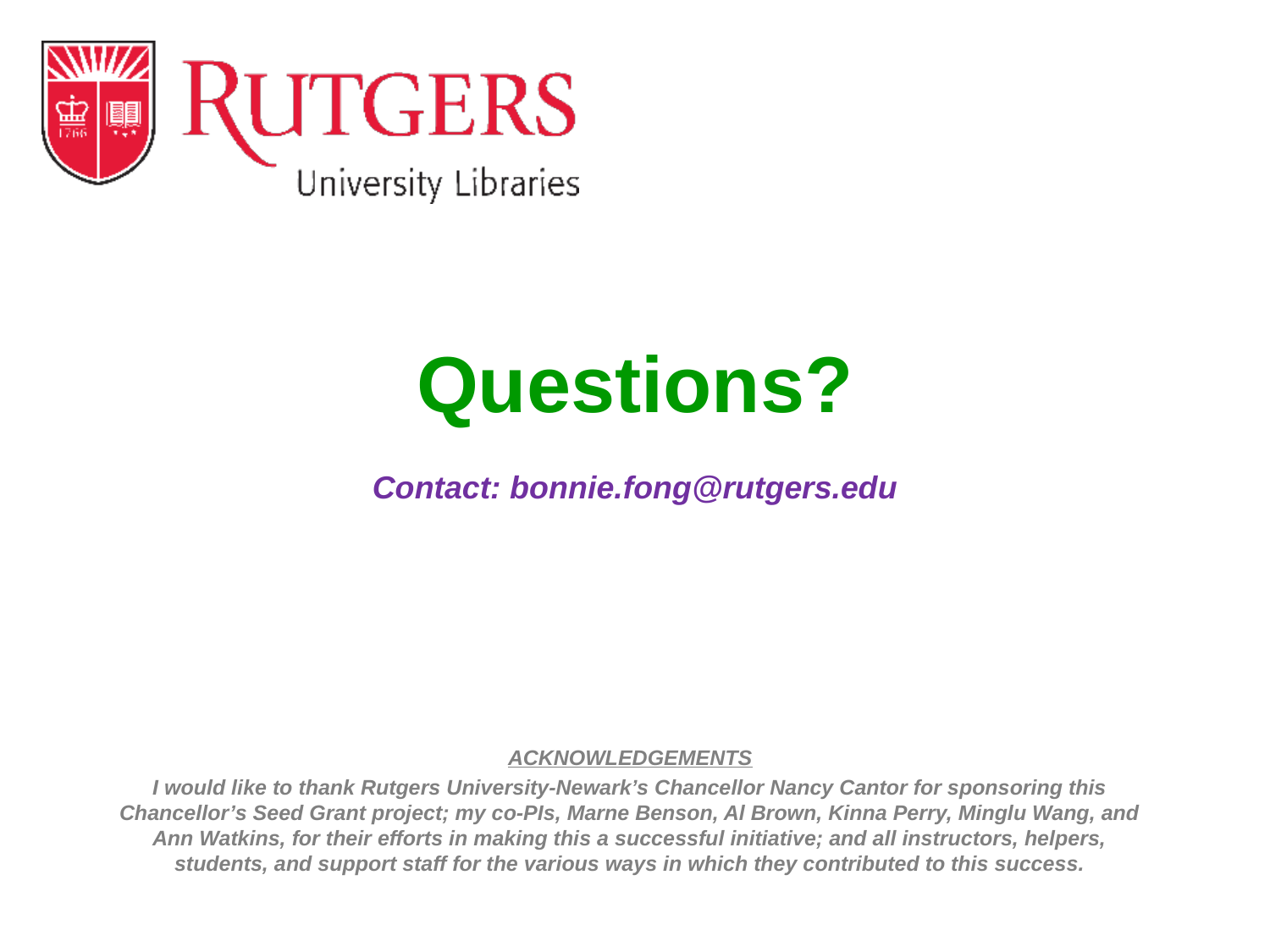

# Questions? Contact: bonnie.fong@rutgers.edu
ACKNOWLEDGEMENTS
I would like to thank Rutgers University-Newark’s Chancellor Nancy Cantor for sponsoring this Chancellor’s Seed Grant project; my co-PIs, Marne Benson, Al Brown, Kinna Perry, Minglu Wang, and Ann Watkins, for their efforts in making this a successful initiative; and all instructors, helpers, students, and support staff for the various ways in which they contributed to this success.